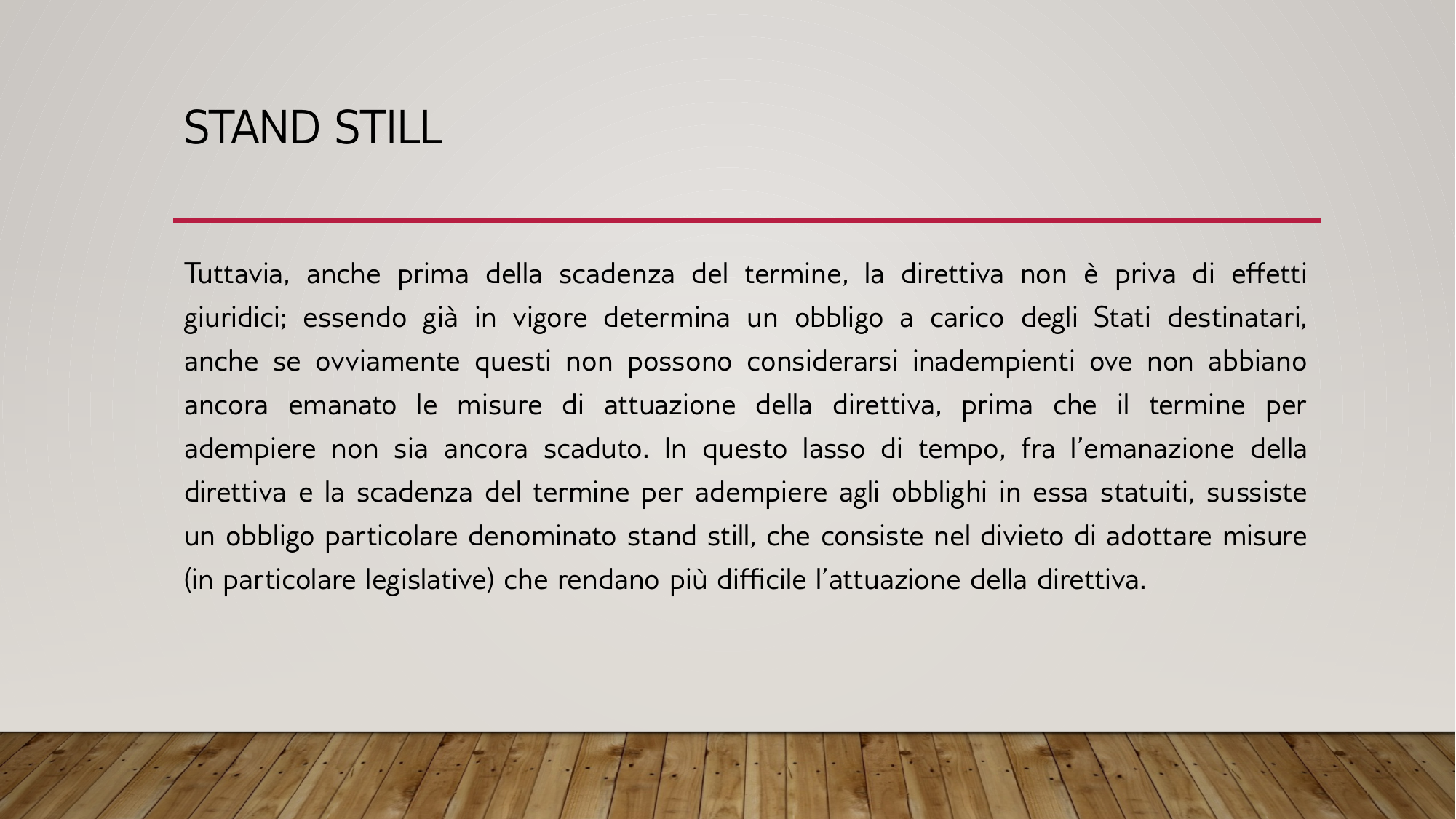

# Stand still
Tuttavia, anche prima della scadenza del termine, la direttiva non è priva di effetti giuridici; essendo già in vigore determina un obbligo a carico degli Stati destinatari, anche se ovviamente questi non possono considerarsi inadempienti ove non abbiano ancora emanato le misure di attuazione della direttiva, prima che il termine per adempiere non sia ancora scaduto. In questo lasso di tempo, fra l’emanazione della direttiva e la scadenza del termine per adempiere agli obblighi in essa statuiti, sussiste un obbligo particolare denominato stand still, che consiste nel divieto di adottare misure (in particolare legislative) che rendano più difficile l’attuazione della direttiva.